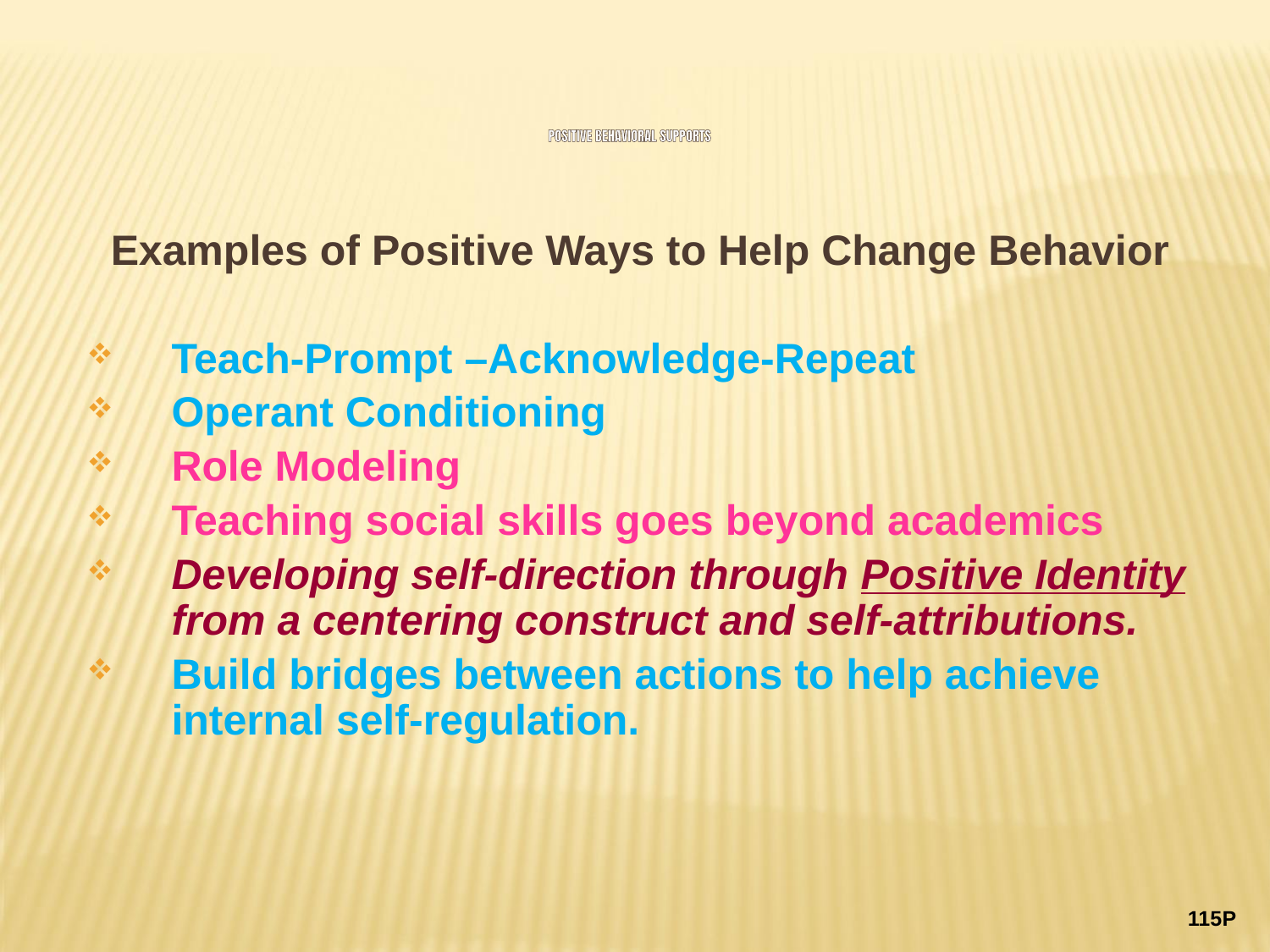

Positive Behavioral Supports
Examples of Positive Ways to Help Change Behavior

Teach-Prompt –Acknowledge-Repeat
Operant Conditioning
Role Modeling
Teaching social skills goes beyond academics
Developing self-direction through Positive Identity from a centering construct and self-attributions.
Build bridges between actions to help achieve internal self-regulation.

115P